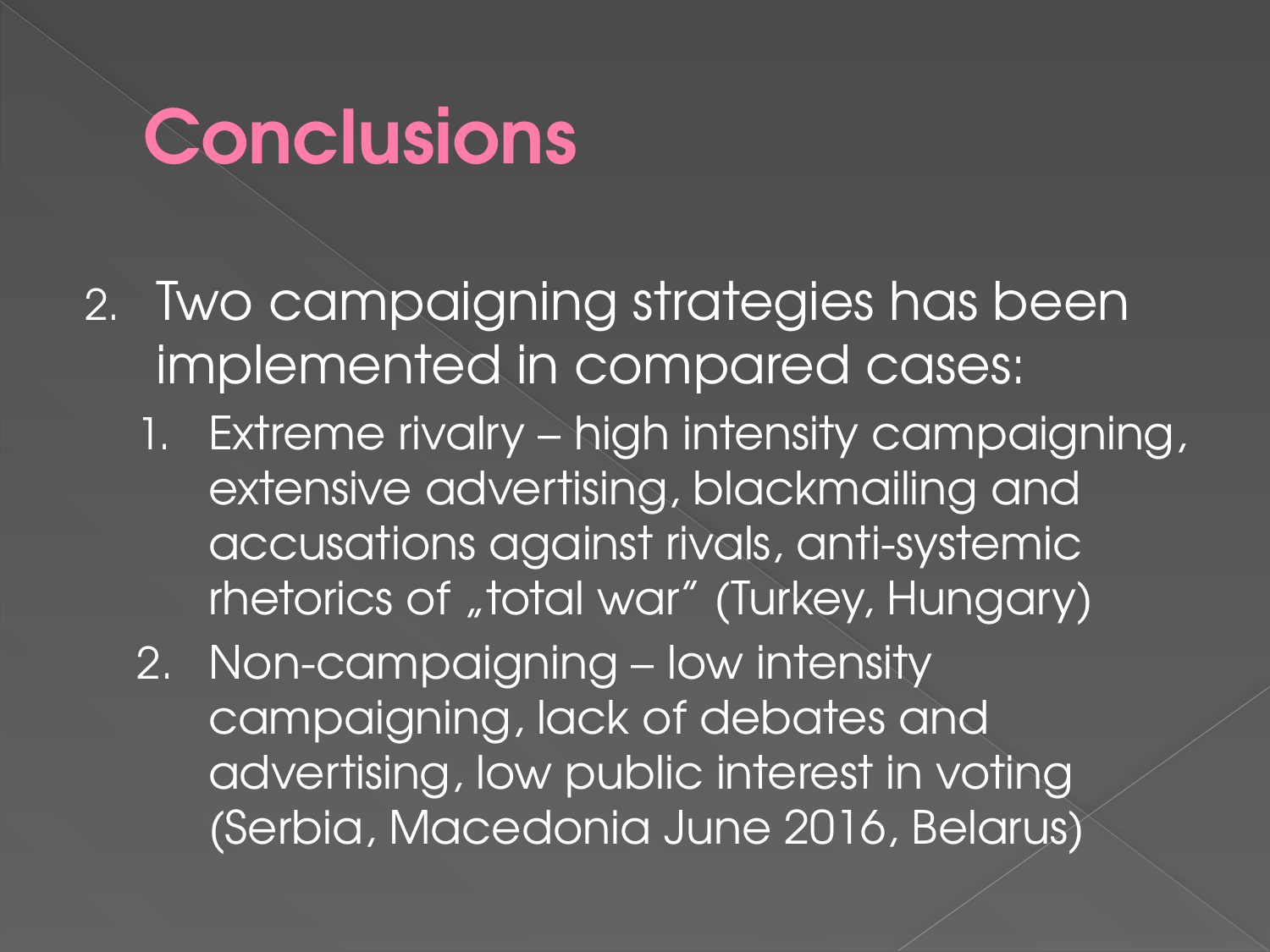

# Conclusions
Two campaigning strategies has been implemented in compared cases:
Extreme rivalry – high intensity campaigning, extensive advertising, blackmailing and accusations against rivals, anti-systemic rhetorics of „total war” (Turkey, Hungary)
Non-campaigning – low intensity campaigning, lack of debates and advertising, low public interest in voting (Serbia, Macedonia June 2016, Belarus)